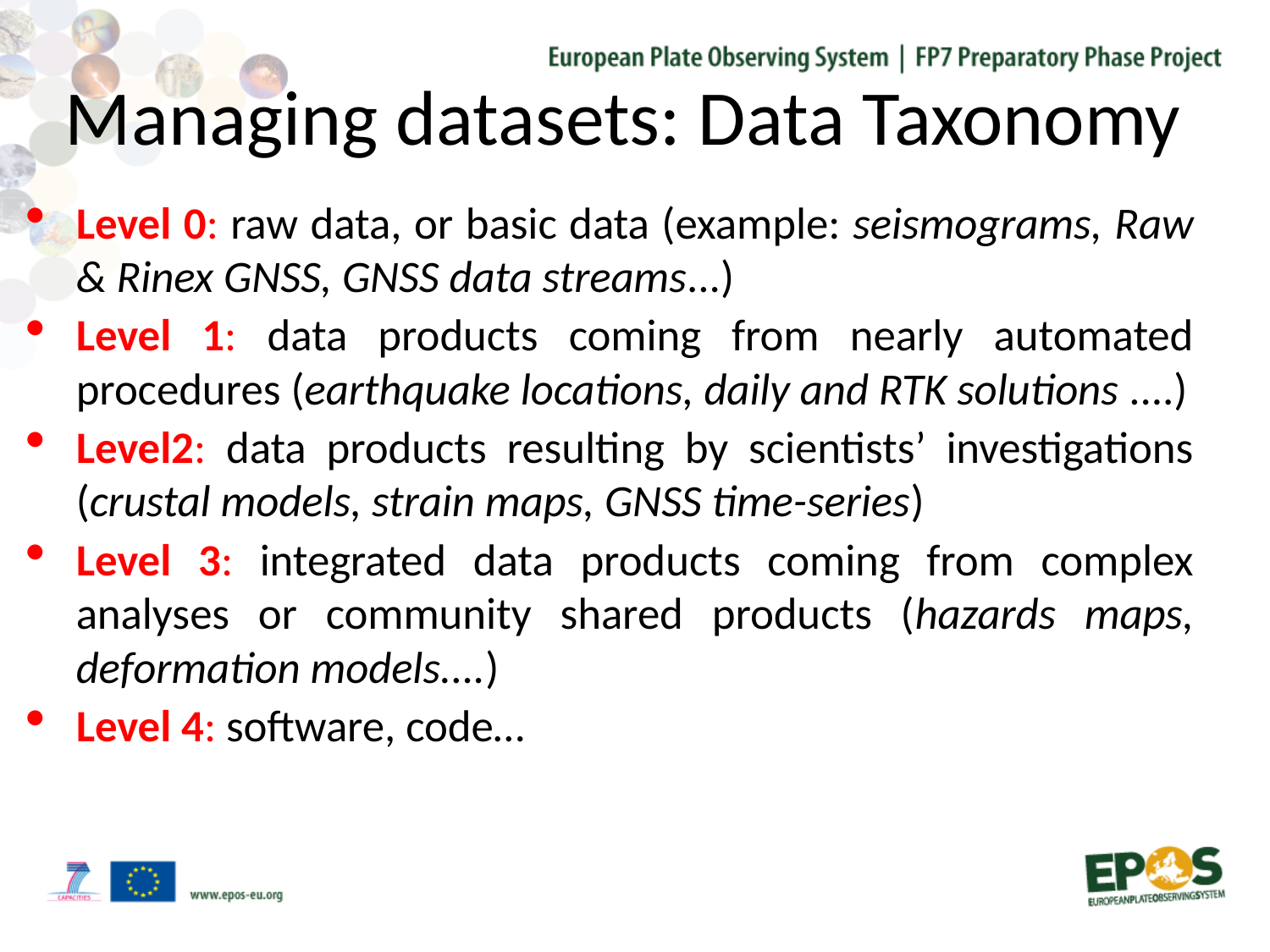

# Managing datasets: Data Taxonomy
Level 0: raw data, or basic data (example: seismograms, Raw & Rinex GNSS, GNSS data streams...)
Level 1: data products coming from nearly automated procedures (earthquake locations, daily and RTK solutions ....)
Level2: data products resulting by scientists’ investigations (crustal models, strain maps, GNSS time-series)
Level 3: integrated data products coming from complex analyses or community shared products (hazards maps, deformation models....)
Level 4: software, code…